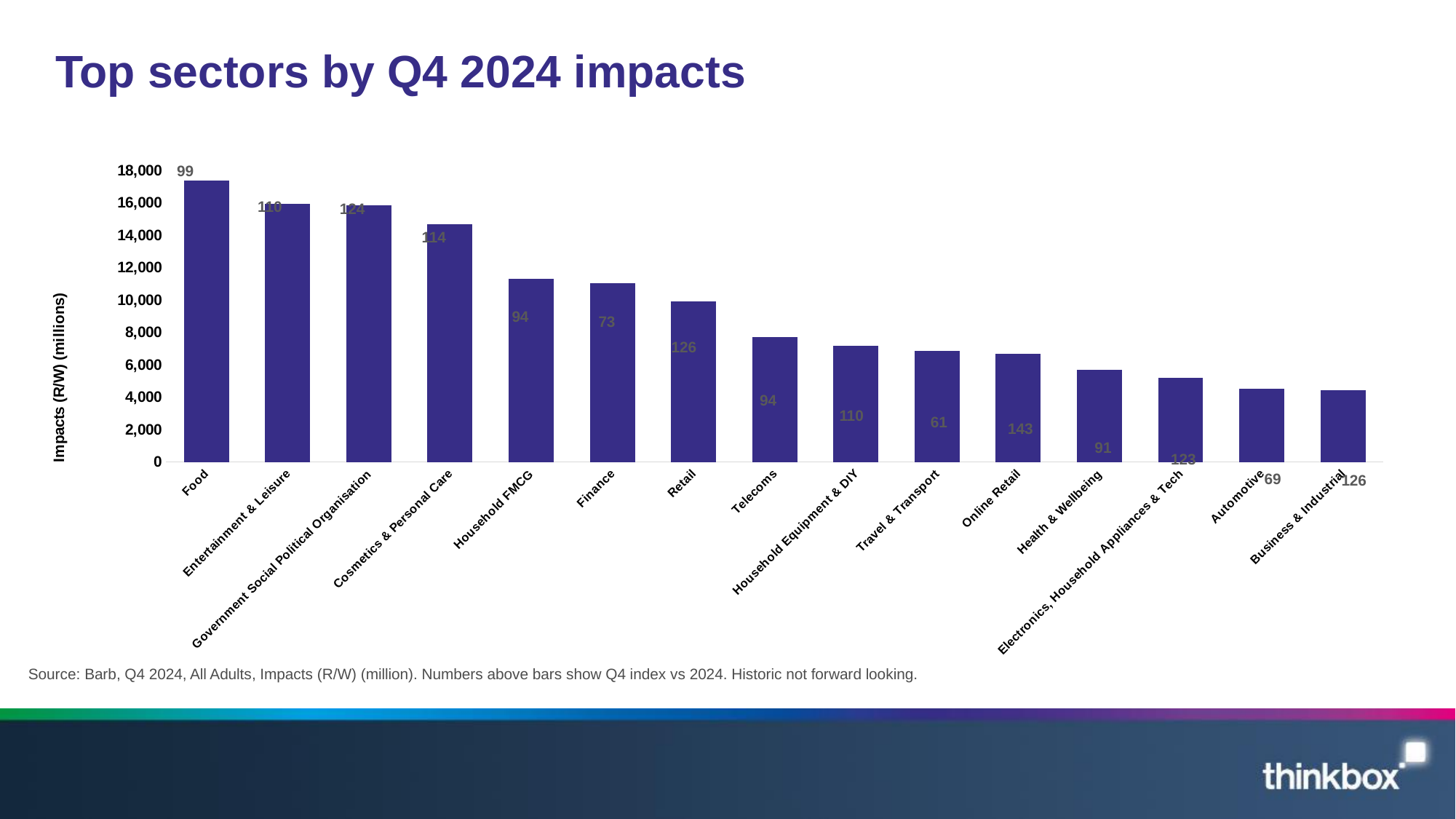

# Top sectors by Q4 2024 impacts

### Chart

| Category | Impacts |
|---|---|
| Food | 17377.0 |
| Entertainment & Leisure | 15955.0 |
| Government Social Political Organisation | 15834.0 |
| Cosmetics & Personal Care | 14658.0 |
| Household FMCG | 11308.0 |
| Finance | 11060.0 |
| Retail | 9910.0 |
| Telecoms | 7715.0 |
| Household Equipment & DIY | 7160.0 |
| Travel & Transport | 6870.0 |
| Online Retail | 6662.0 |
| Health & Wellbeing | 5712.0 |
| Electronics, Household Appliances & Tech | 5183.0 |
| Automotive | 4515.0 |
| Business & Industrial | 4458.0 |
99
110
124
114
94
73
126
94
110
61
143
91
123
69
126
Source: Barb, Q4 2024, All Adults, Impacts (R/W) (million). Numbers above bars show Q4 index vs 2024. Historic not forward looking.